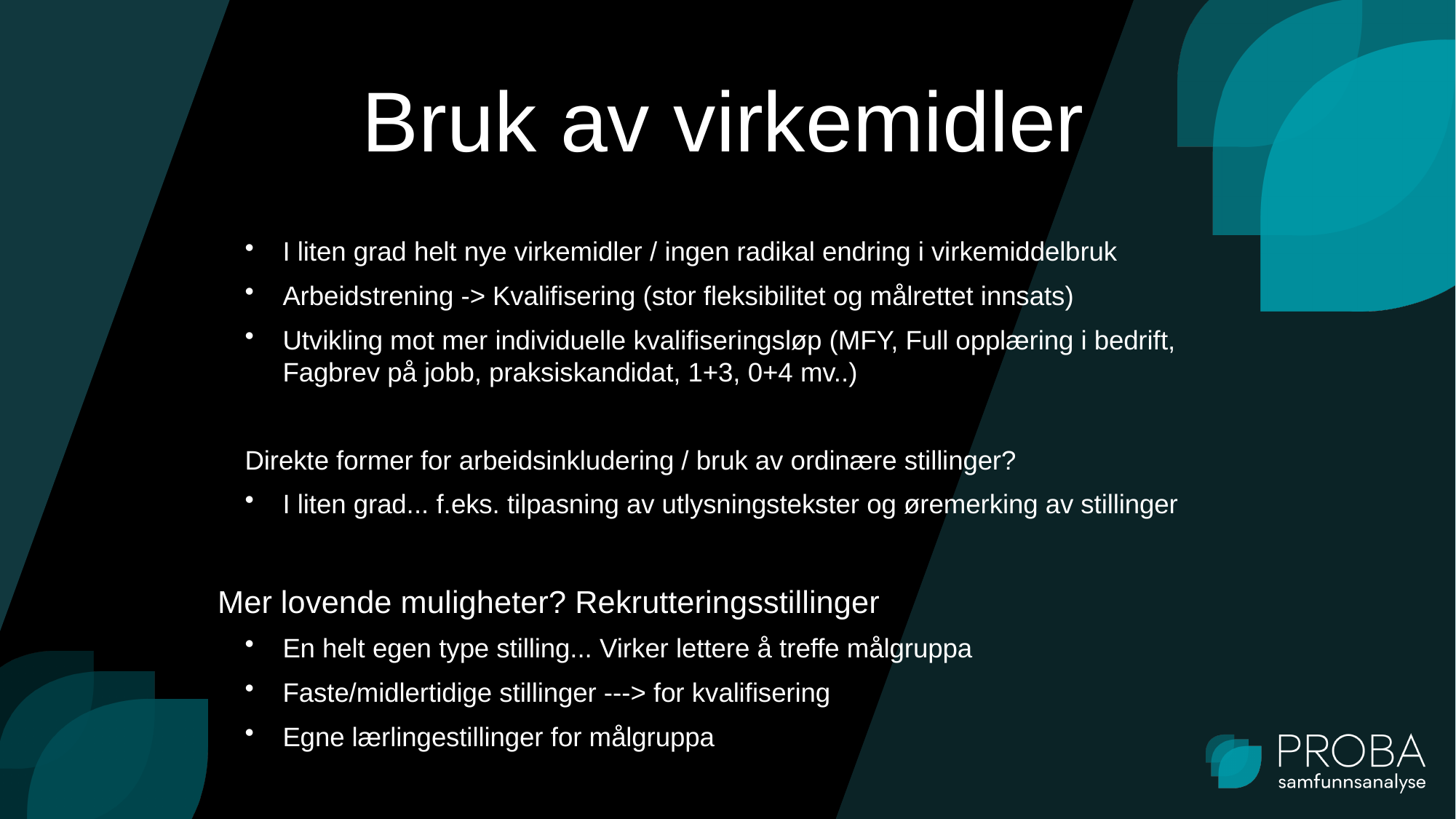

# Bruk av virkemidler
I liten grad helt nye virkemidler / ingen radikal endring i virkemiddelbruk
Arbeidstrening -> Kvalifisering (stor fleksibilitet og målrettet innsats)
Utvikling mot mer individuelle kvalifiseringsløp (MFY, Full opplæring i bedrift, Fagbrev på jobb, praksiskandidat, 1+3, 0+4 mv..)

Direkte former for arbeidsinkludering / bruk av ordinære stillinger?
I liten grad... f.eks. tilpasning av utlysningstekster og øremerking av stillinger

Mer lovende muligheter? Rekrutteringsstillinger
En helt egen type stilling... Virker lettere å treffe målgruppa
Faste/midlertidige stillinger ---> for kvalifisering
Egne lærlingestillinger for målgruppa